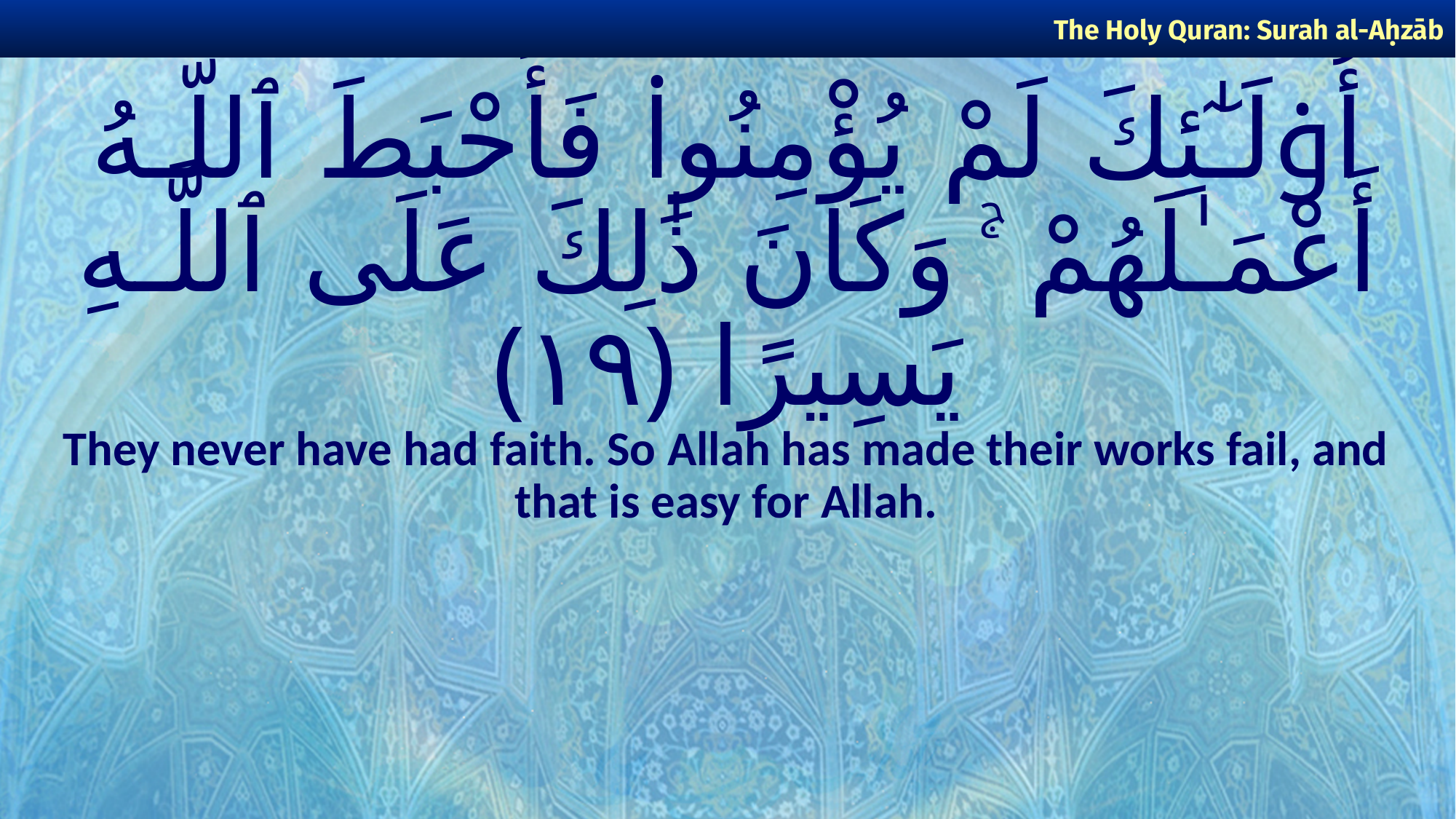

The Holy Quran: Surah al-Aḥzāb
# أُو۟لَـٰٓئِكَ لَمْ يُؤْمِنُوا۟ فَأَحْبَطَ ٱللَّـهُ أَعْمَـٰلَهُمْ ۚ وَكَانَ ذَٰلِكَ عَلَى ٱللَّـهِ يَسِيرًا ﴿١٩﴾
They never have had faith. So Allah has made their works fail, and that is easy for Allah.